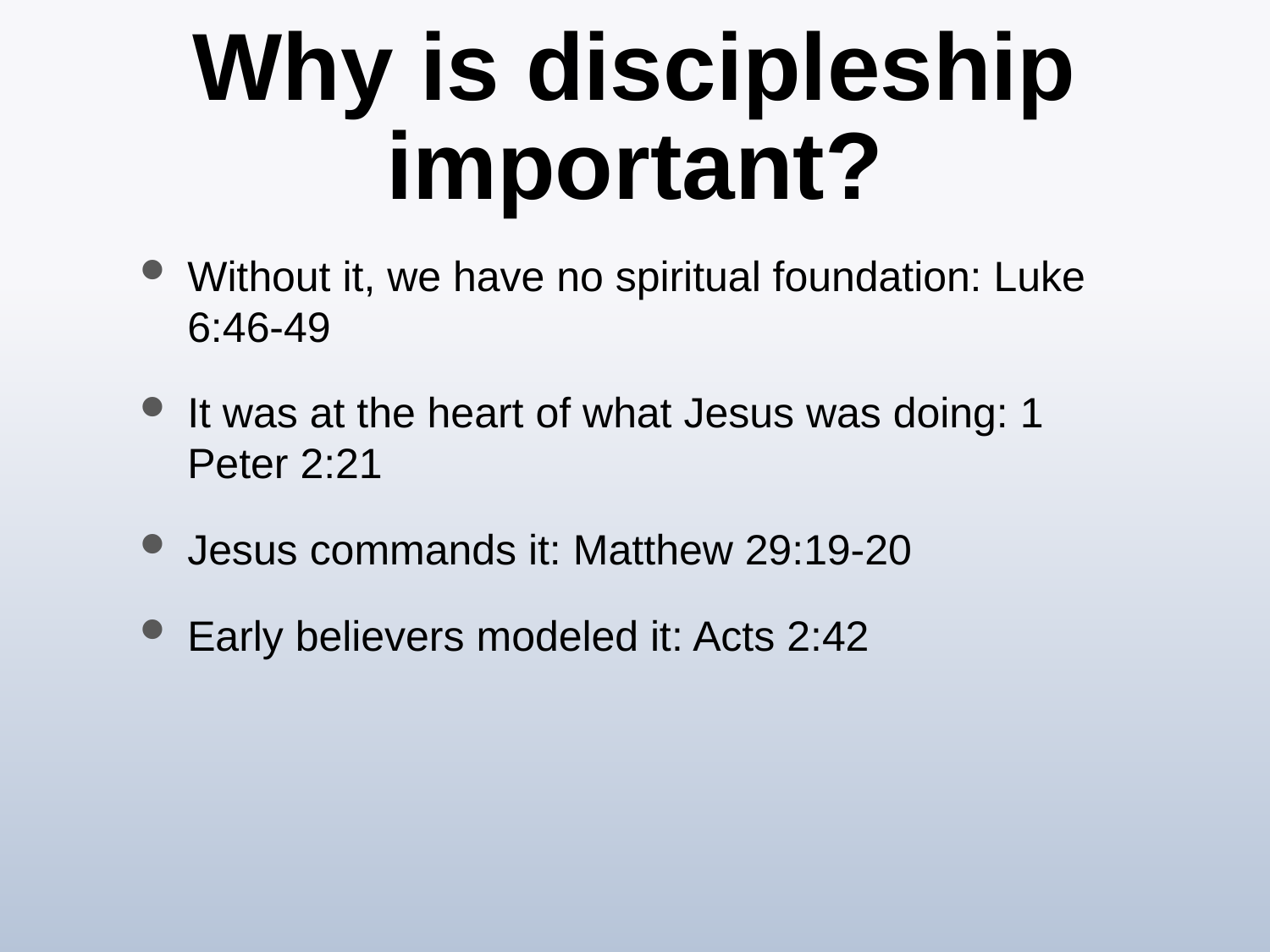

# Why is discipleship important?
Without it, we have no spiritual foundation: Luke 6:46-49
It was at the heart of what Jesus was doing: 1 Peter 2:21
Jesus commands it: Matthew 29:19-20
Early believers modeled it: Acts 2:42